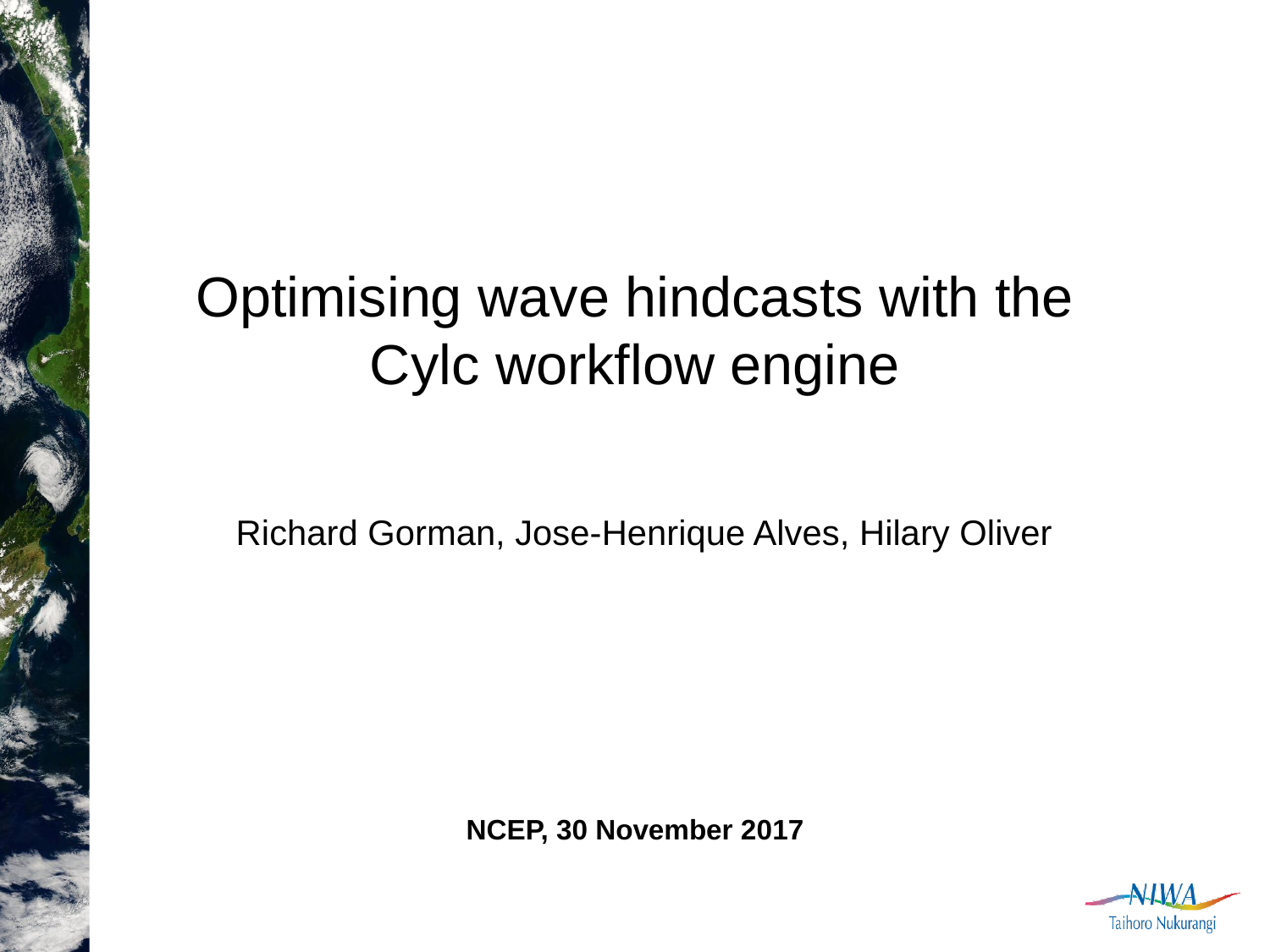

Optimising wave hindcasts with the Cylc workflow engine

Richard Gorman, Jose-Henrique Alves, Hilary Oliver

NCEP, 30 November 2017